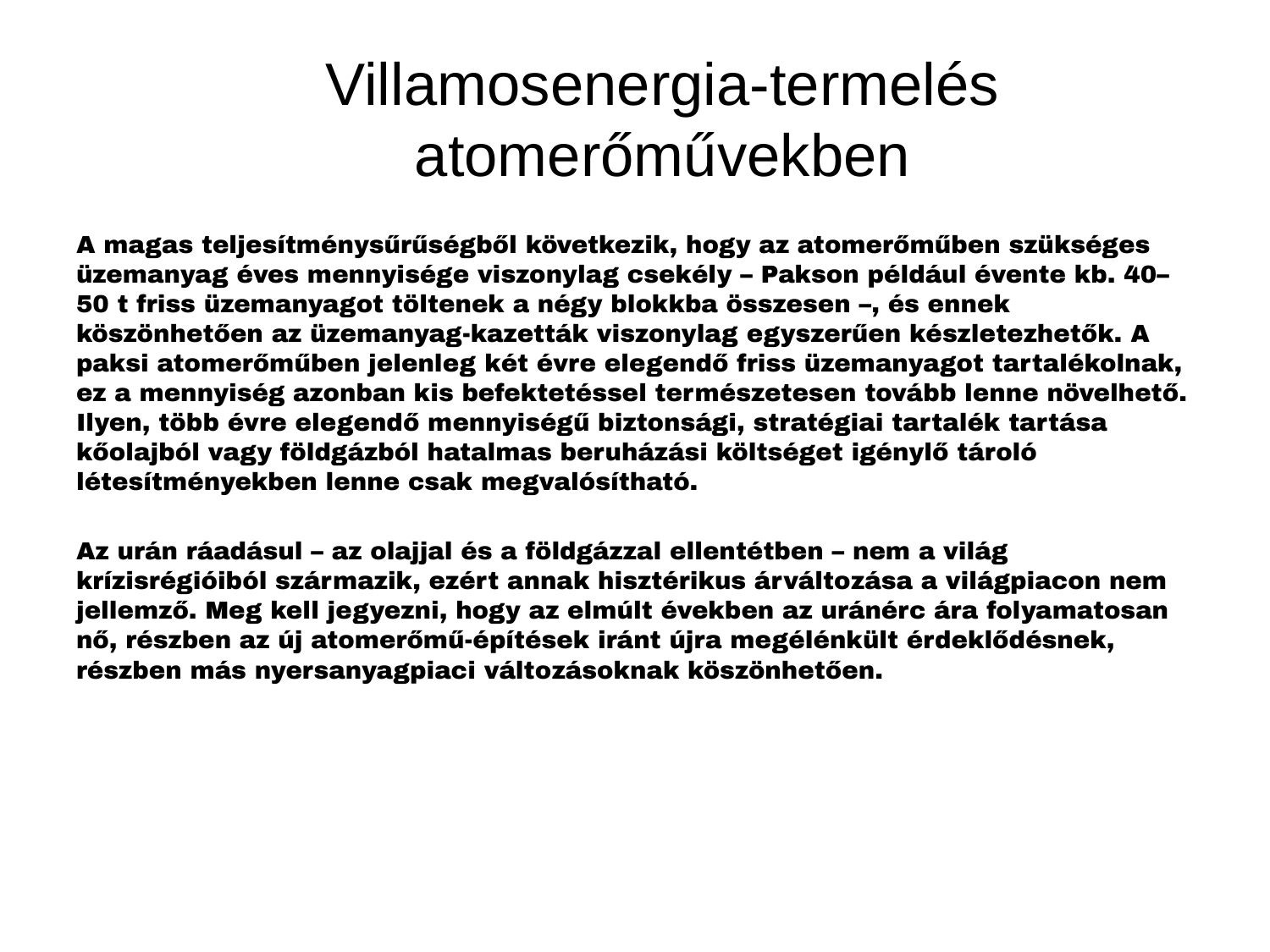

# Villamosenergia-termelés atomerőművekben
A magas teljesítménysűrűségből következik, hogy az atomerőműben szükséges üzemanyag éves mennyisége viszonylag csekély – Pakson például évente kb. 40–50 t friss üzemanyagot töltenek a négy blokkba összesen –, és ennek köszönhetően az üzemanyag-kazetták viszonylag egyszerűen készletezhetők. A paksi atomerőműben jelenleg két évre elegendő friss üzemanyagot tartalékolnak, ez a mennyiség azonban kis befektetéssel természetesen tovább lenne növelhető. Ilyen, több évre elegendő mennyiségű biztonsági, stratégiai tartalék tartása kőolajból vagy földgázból hatalmas beruházási költséget igénylő tároló létesítményekben lenne csak megvalósítható.

Az urán ráadásul – az olajjal és a földgázzal ellentétben – nem a világ krízisrégióiból származik, ezért annak hisztérikus árváltozása a világpiacon nem jellemző. Meg kell jegyezni, hogy az elmúlt években az uránérc ára folyamatosan nő, részben az új atomerőmű-építések iránt újra megélénkült érdeklődésnek, részben más nyersanyagpiaci változásoknak köszönhetően.